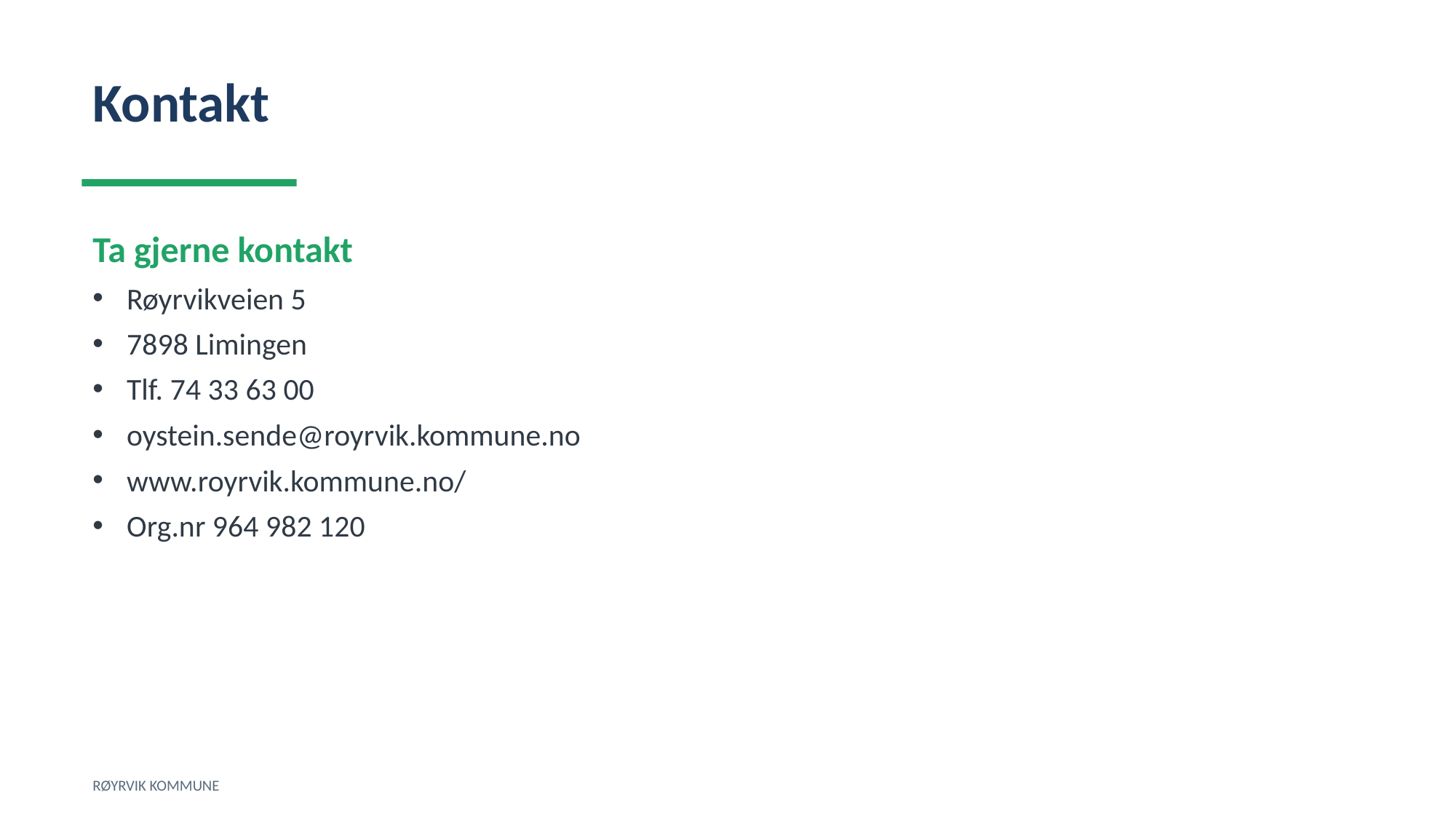

Kontakt

Ta gjerne kontakt
Røyrvikveien 5
7898 Limingen
Tlf. 74 33 63 00
oystein.sende@royrvik.kommune.no
www.royrvik.kommune.no/
Org.nr 964 982 120
RØYRVIK KOMMUNE